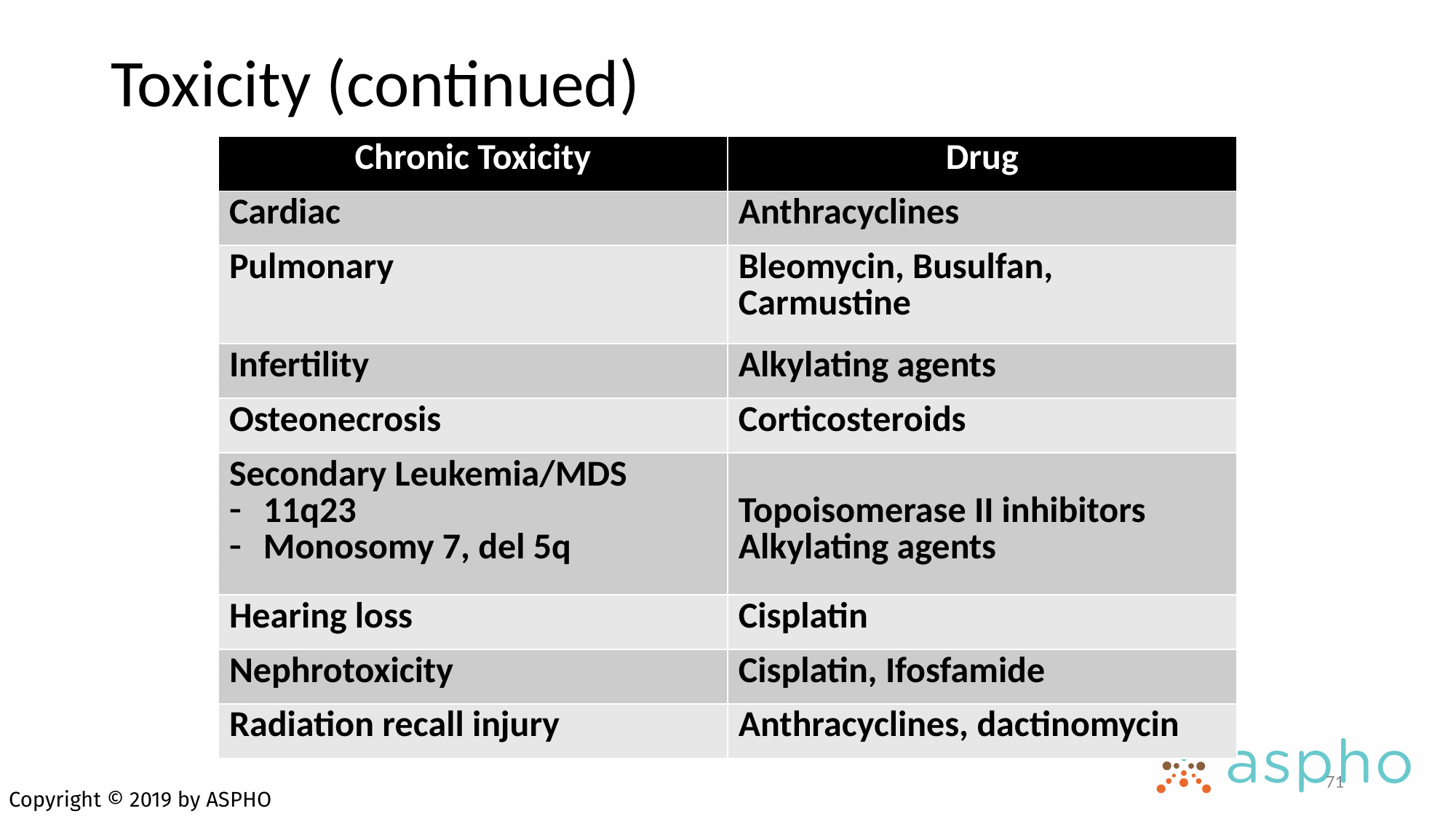

# Toxicity (continued)
| Chronic Toxicity | Drug |
| --- | --- |
| Cardiac | Anthracyclines |
| Pulmonary | Bleomycin, Busulfan, Carmustine |
| Infertility | Alkylating agents |
| Osteonecrosis | Corticosteroids |
| Secondary Leukemia/MDS 11q23 Monosomy 7, del 5q | Topoisomerase II inhibitors Alkylating agents |
| Hearing loss | Cisplatin |
| Nephrotoxicity | Cisplatin, Ifosfamide |
| Radiation recall injury | Anthracyclines, dactinomycin |
71
Copyright © 2019 by ASPHO